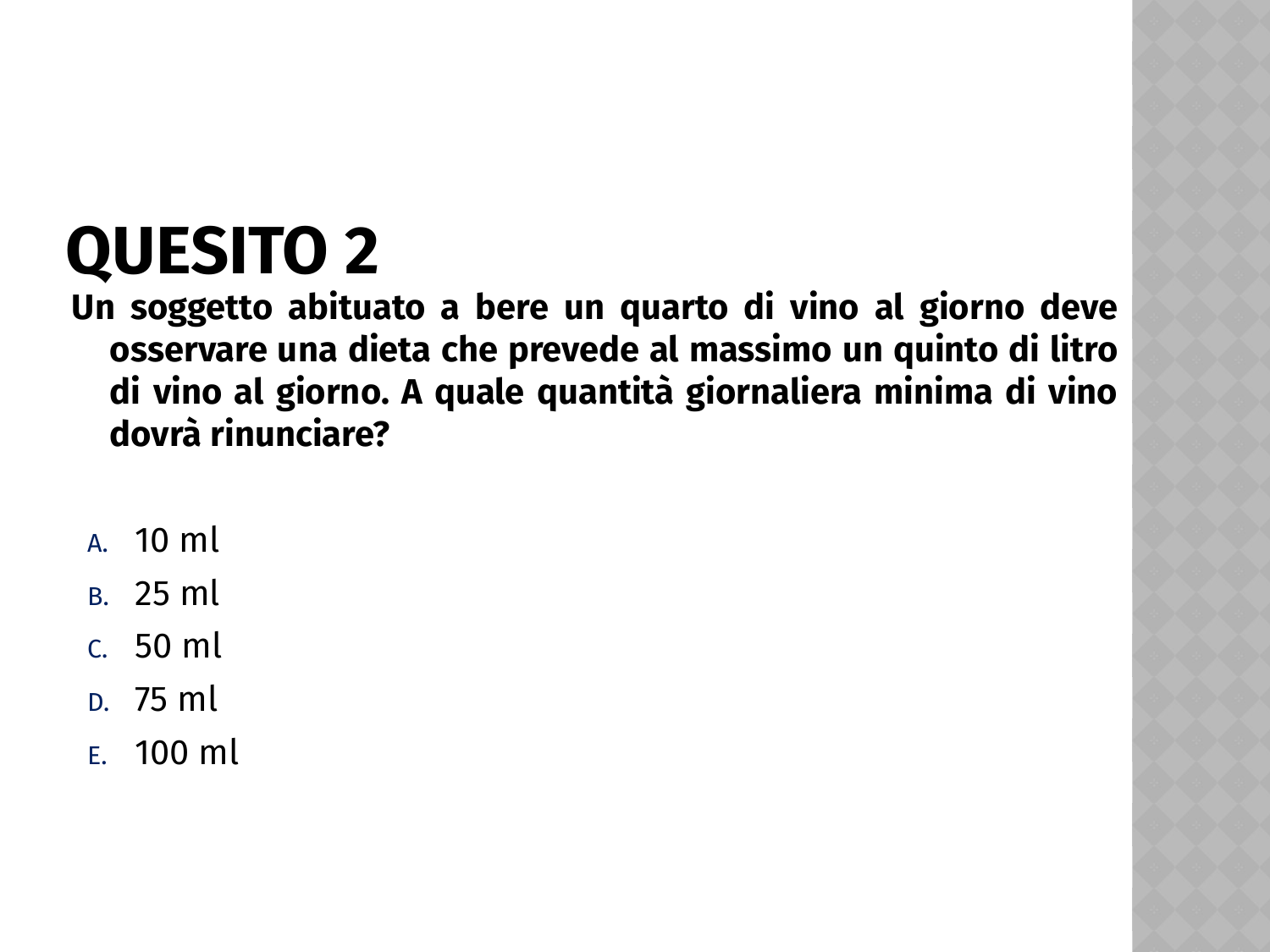

# Quesito 2
Un soggetto abituato a bere un quarto di vino al giorno deve osservare una dieta che prevede al massimo un quinto di litro di vino al giorno. A quale quantità giornaliera minima di vino dovrà rinunciare?

10 ml
25 ml
50 ml
75 ml
100 ml